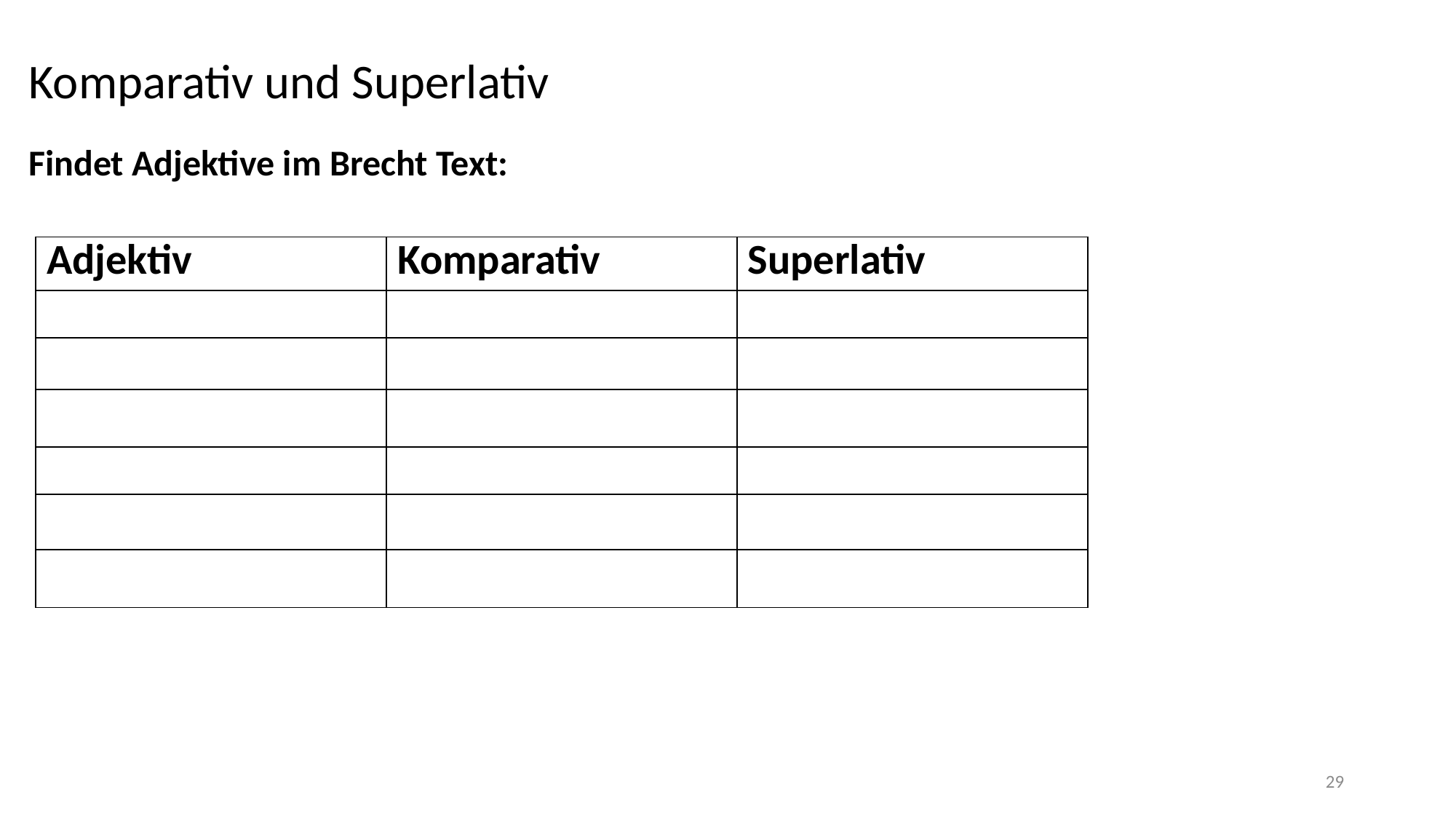

# Komparativ und Superlativ
Findet Adjektive im Brecht Text:

| Adjektiv | Komparativ | Superlativ |
| --- | --- | --- |
|  |  |  |
|  |  |  |
|  |  |  |
|  |  |  |
|  |  |  |
|  |  |  |
29